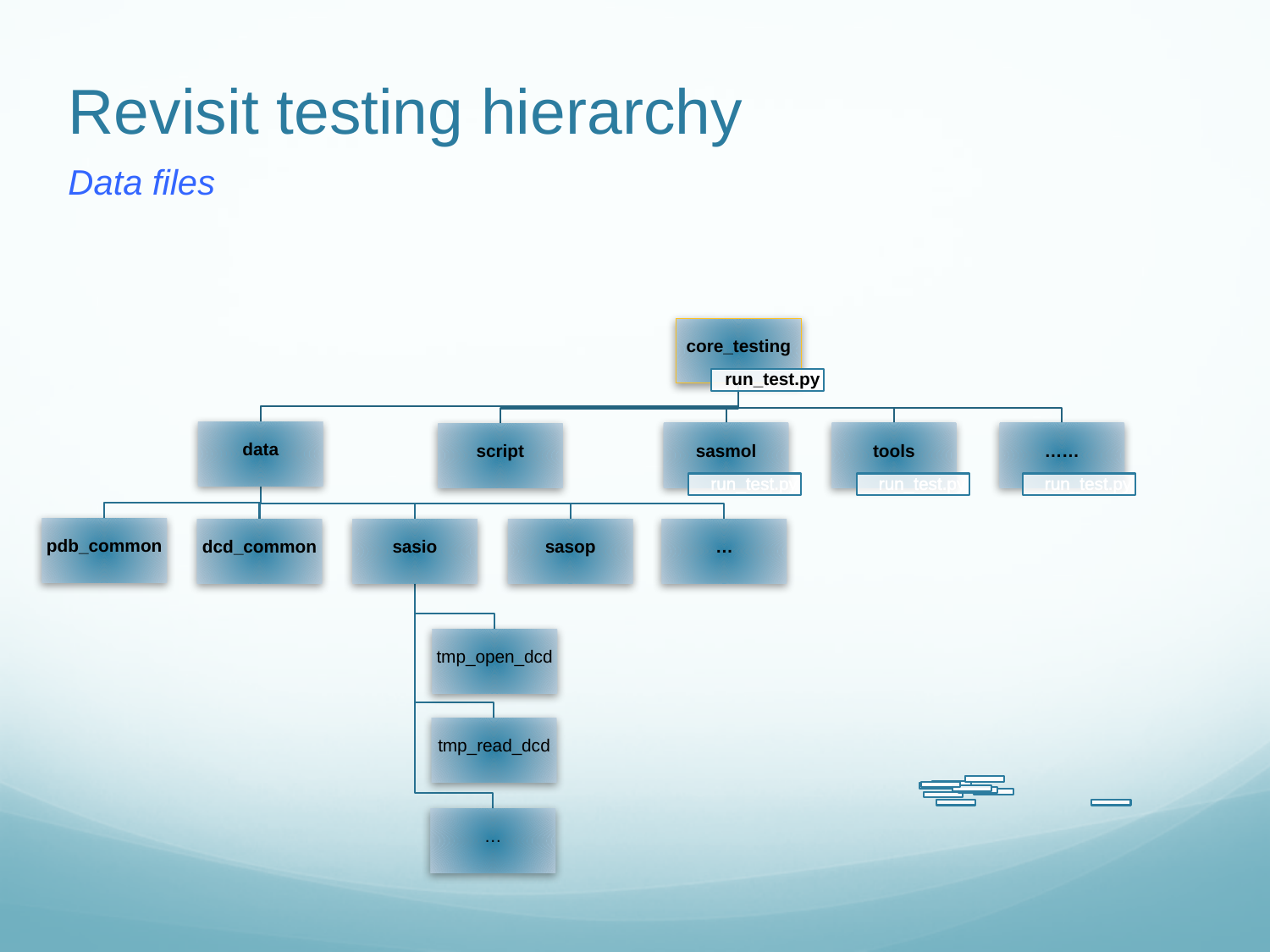

# Revisit testing hierarchy
core_testing
run_test.py
data

pdb_common

dcd_common

sasio

…

tmp_read_dcd

tmp_open_dcd

sasop

…

script

sasmol
run_test.py
tools
run_test.py
……
run_test.py
Data files